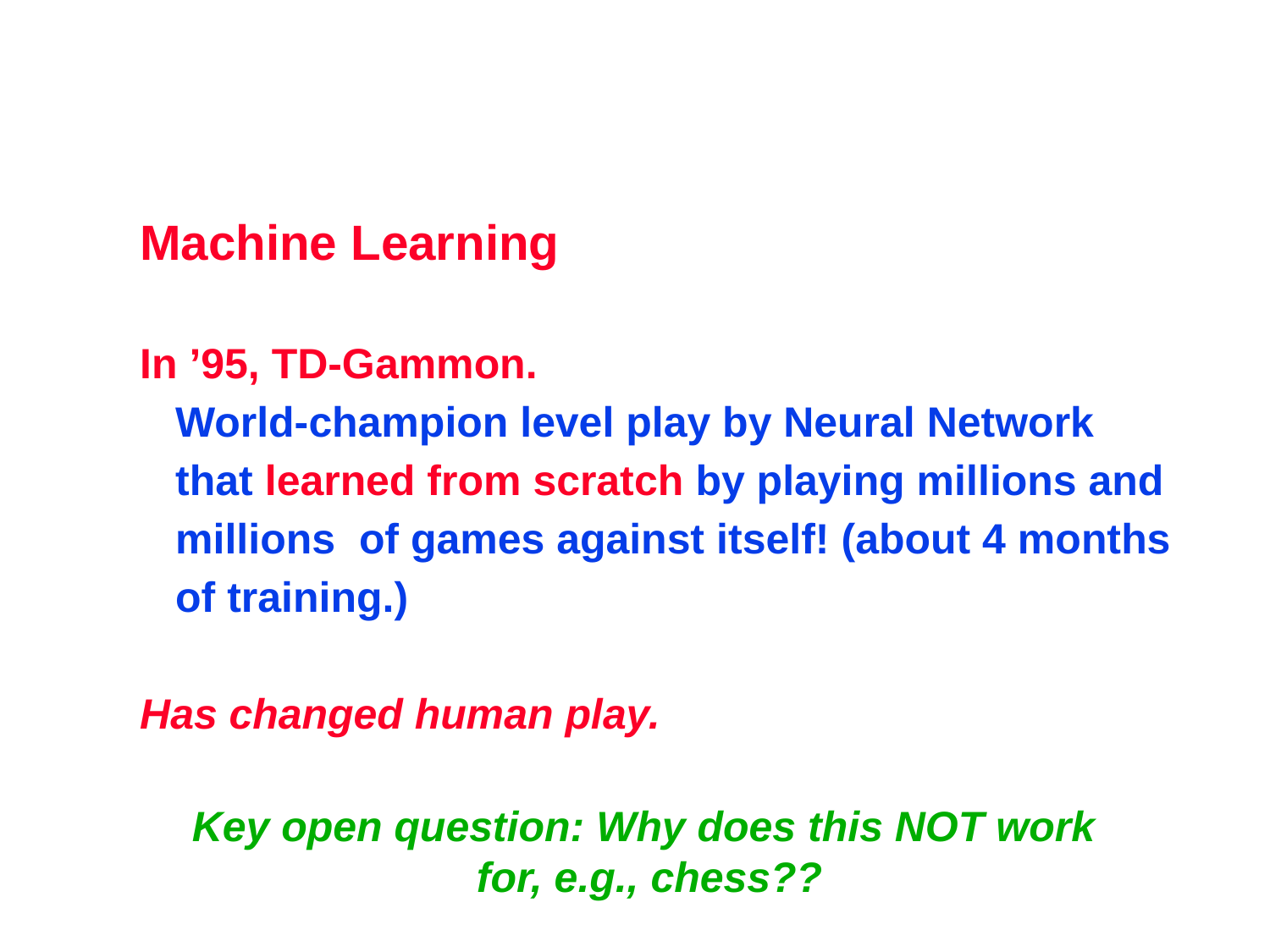

Machine Learning

In ’95, TD-Gammon.
   World-champion level play by Neural Network
   that learned from scratch by playing millions and
   millions  of games against itself! (about 4 months
   of training.)

Has changed human play.

Key open question: Why does this NOT work
for, e.g., chess??